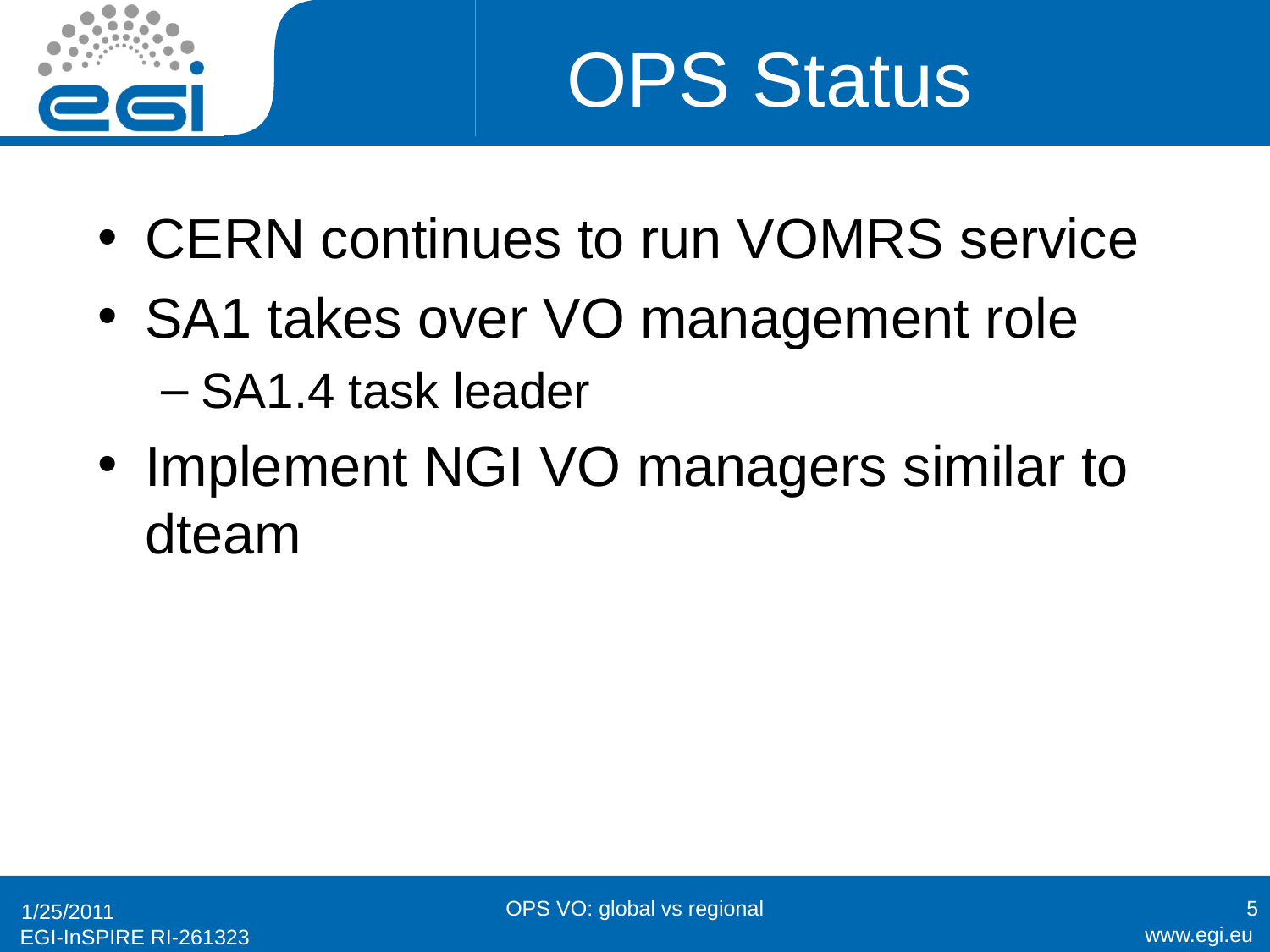

# OPS Status
CERN continues to run VOMRS service
SA1 takes over VO management role
SA1.4 task leader
Implement NGI VO managers similar to dteam
OPS VO: global vs regional
5
1/25/2011